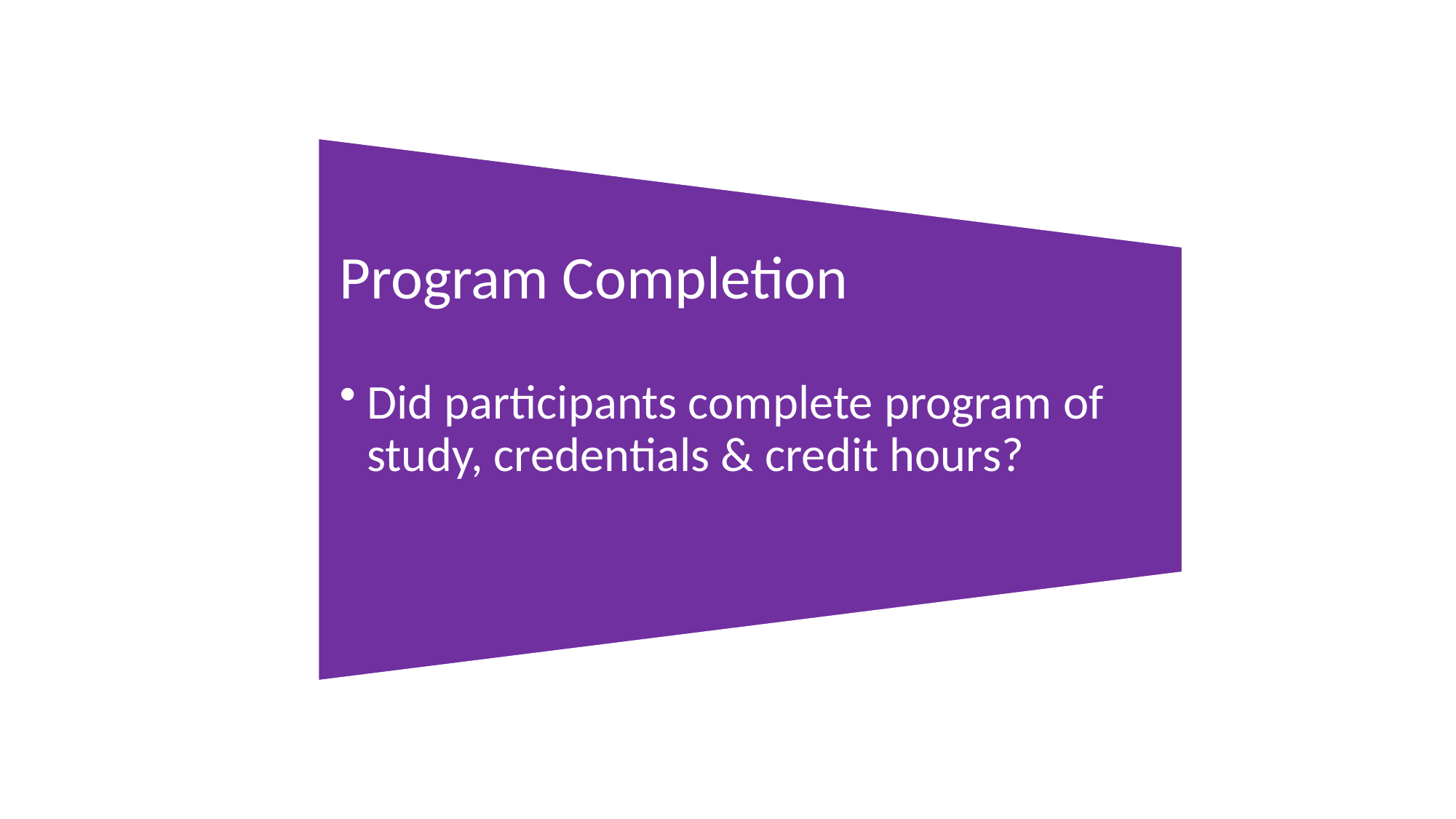

Program Completion

Did participants complete program of study, credentials & credit hours?